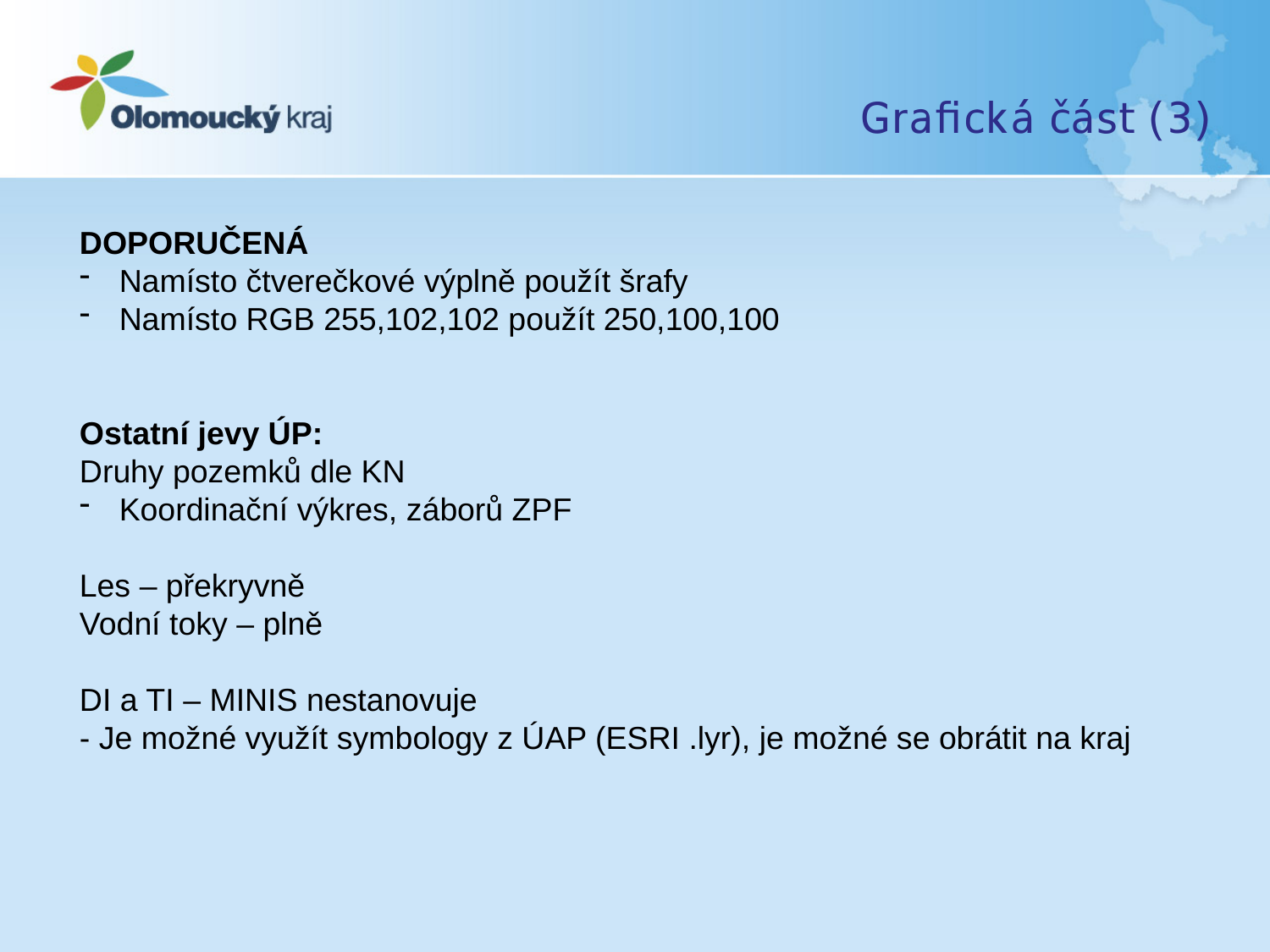

Grafická část (3)
DOPORUČENÁ
Namísto čtverečkové výplně použít šrafy
Namísto RGB 255,102,102 použít 250,100,100

Ostatní jevy ÚP:
Druhy pozemků dle KN
Koordinační výkres, záborů ZPF

Les – překryvně
Vodní toky – plně

DI a TI – MINIS nestanovuje
- Je možné využít symbology z ÚAP (ESRI .lyr), je možné se obrátit na kraj